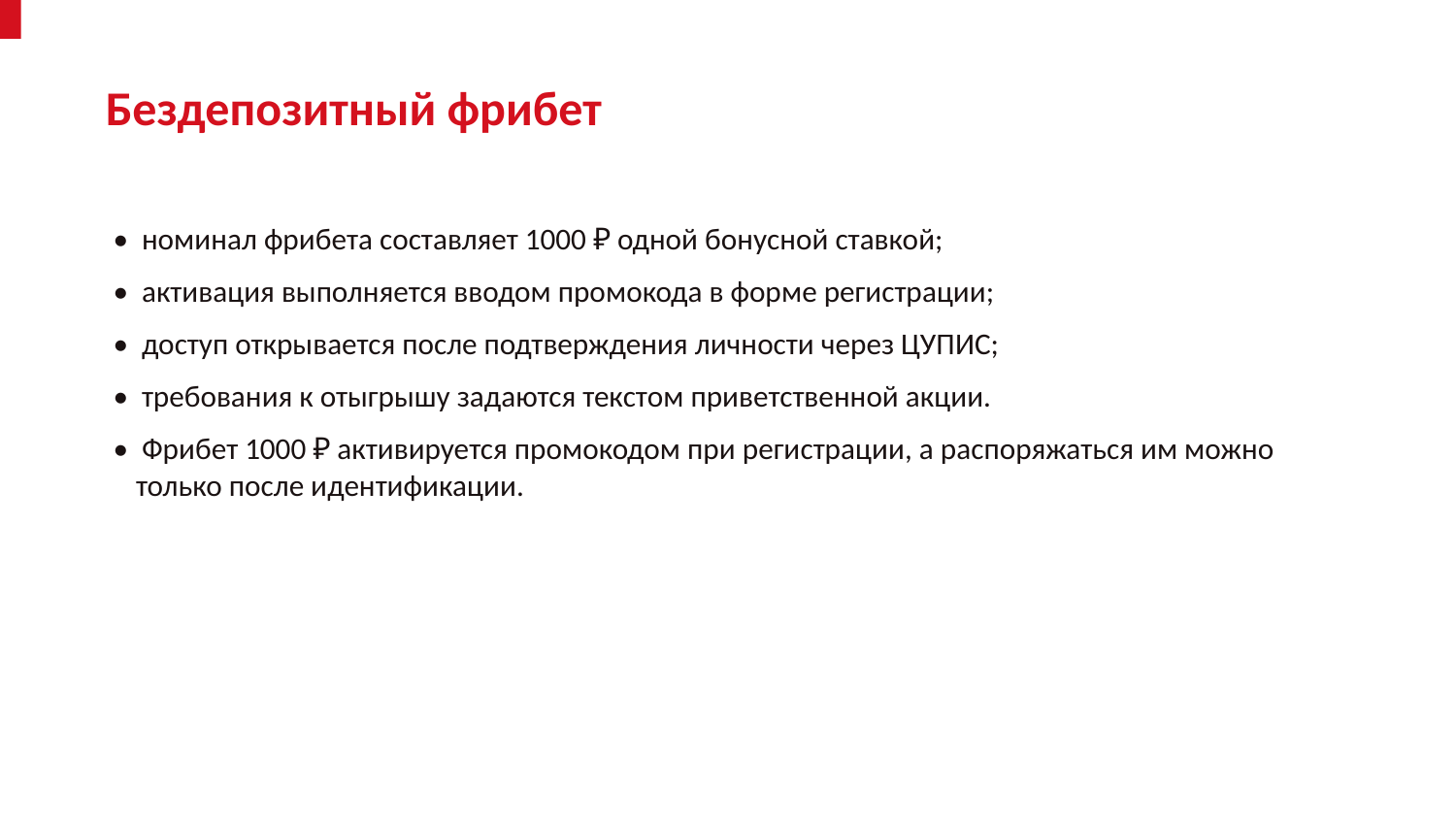

Бездепозитный фрибет
•  номинал фрибета составляет 1000 ₽ одной бонусной ставкой;
•  активация выполняется вводом промокода в форме регистрации;
•  доступ открывается после подтверждения личности через ЦУПИС;
•  требования к отыгрышу задаются текстом приветственной акции.
•  Фрибет 1000 ₽ активируется промокодом при регистрации, а распоряжаться им можно только после идентификации.